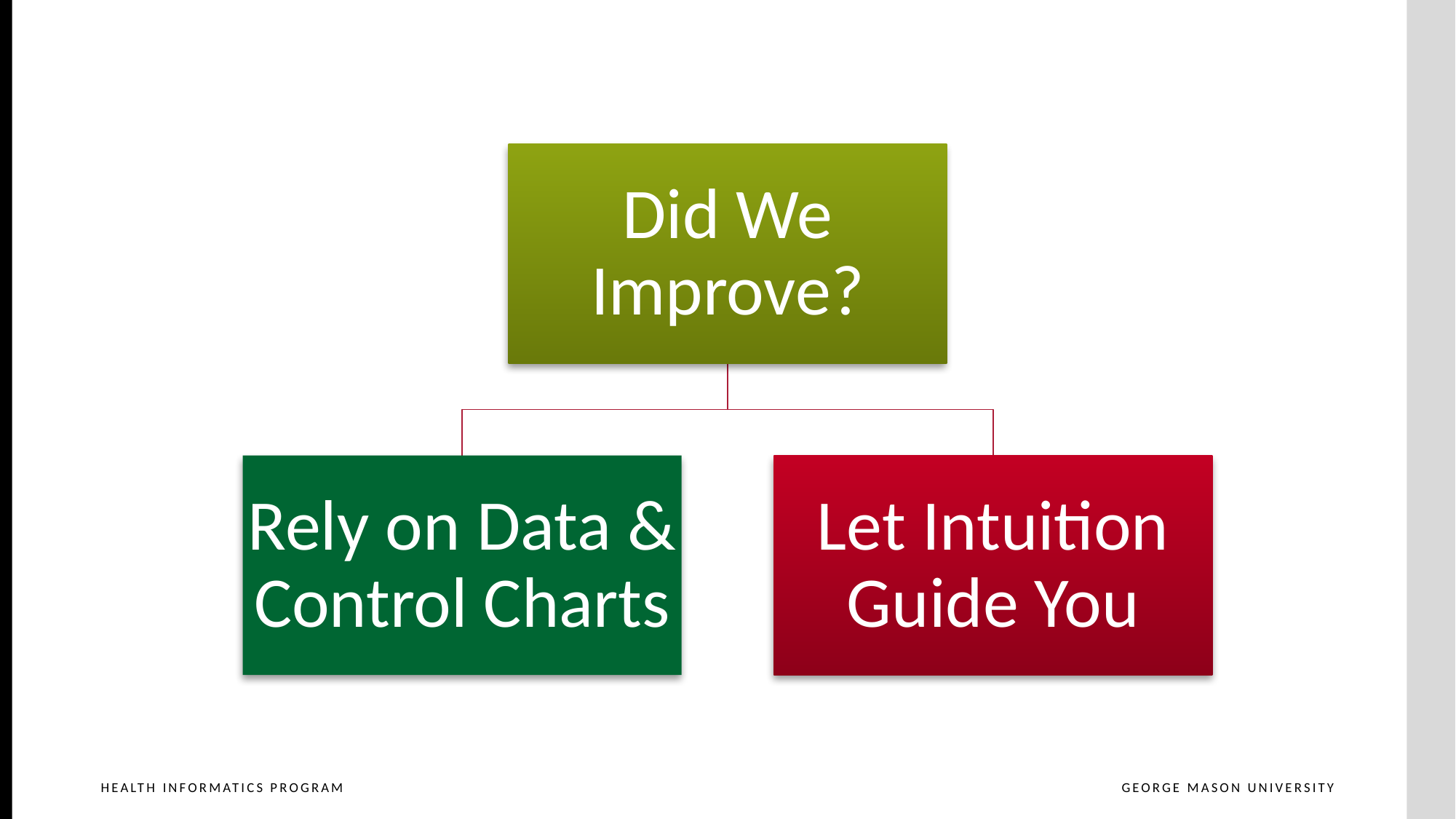

Did We Improve?
Rely on Data & Control Charts
Let Intuition Guide You